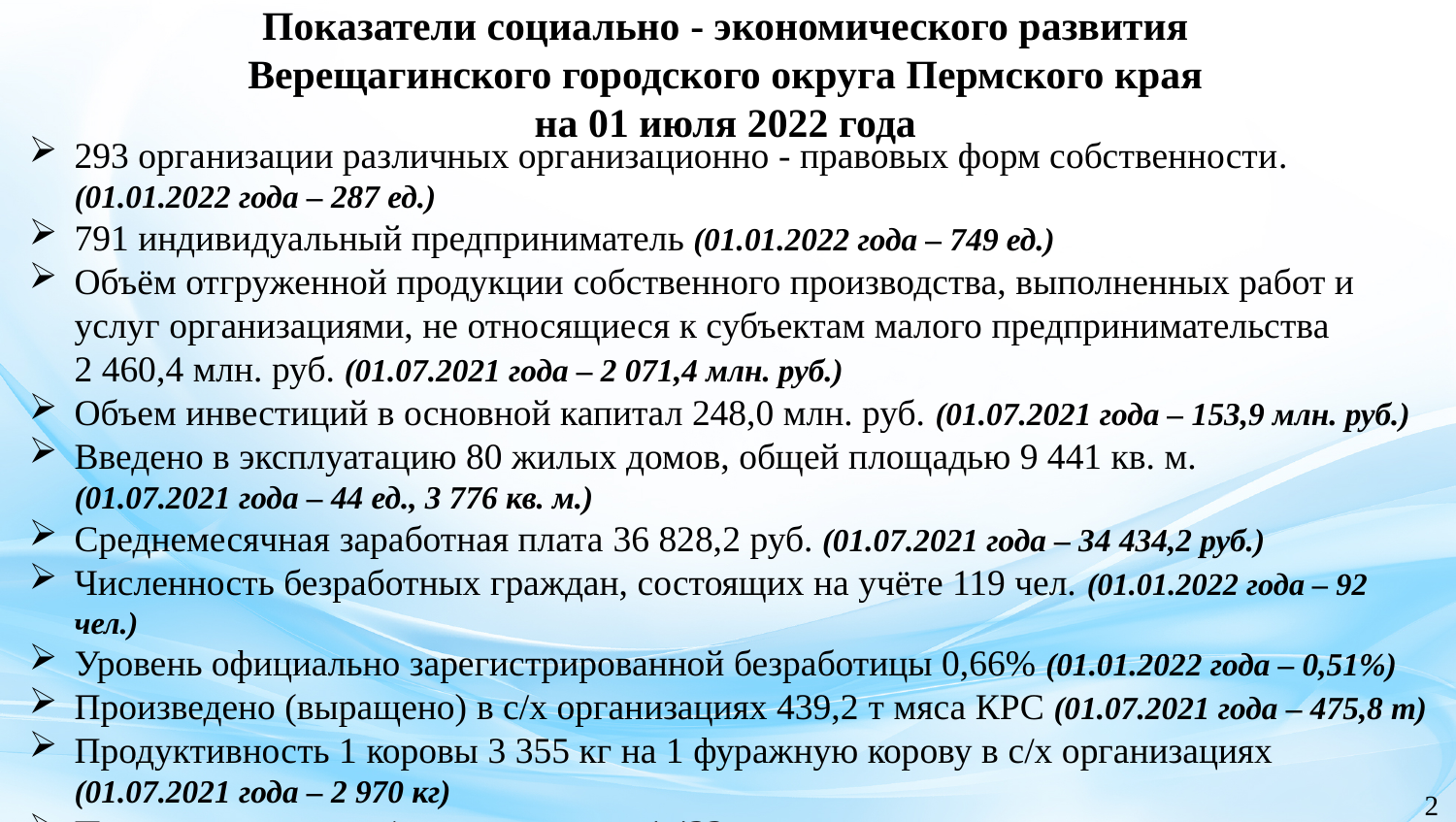

Показатели социально - экономического развития
Верещагинского городского округа Пермского края
на 01 июля 2022 года
293 организации различных организационно - правовых форм собственности. (01.01.2022 года – 287 ед.)
791 индивидуальный предприниматель (01.01.2022 года – 749 ед.)
Объём отгруженной продукции собственного производства, выполненных работ и услуг организациями, не относящиеся к субъектам малого предпринимательства           2 460,4 млн. руб. (01.07.2021 года – 2 071,4 млн. руб.)
Объем инвестиций в основной капитал 248,0 млн. руб. (01.07.2021 года – 153,9 млн. руб.)
Введено в эксплуатацию 80 жилых домов, общей площадью 9 441 кв. м.            (01.07.2021 года – 44 ед., 3 776 кв. м.)
Среднемесячная заработная плата 36 828,2 руб. (01.07.2021 года – 34 434,2 руб.)
Численность безработных граждан, состоящих на учёте 119 чел. (01.01.2022 года – 92 чел.)
Уровень официально зарегистрированной безработицы 0,66% (01.01.2022 года – 0,51%)
Произведено (выращено) в с/х организациях 439,2 т мяса КРС (01.07.2021 года – 475,8 т)
Продуктивность 1 коровы 3 355 кг на 1 фуражную корову в с/х организациях   (01.07.2021 года – 2 970 кг)
Поголовье коров в с/х организациях 4 433 гол. (01.01.2022 года – 4 630 гол.)
2